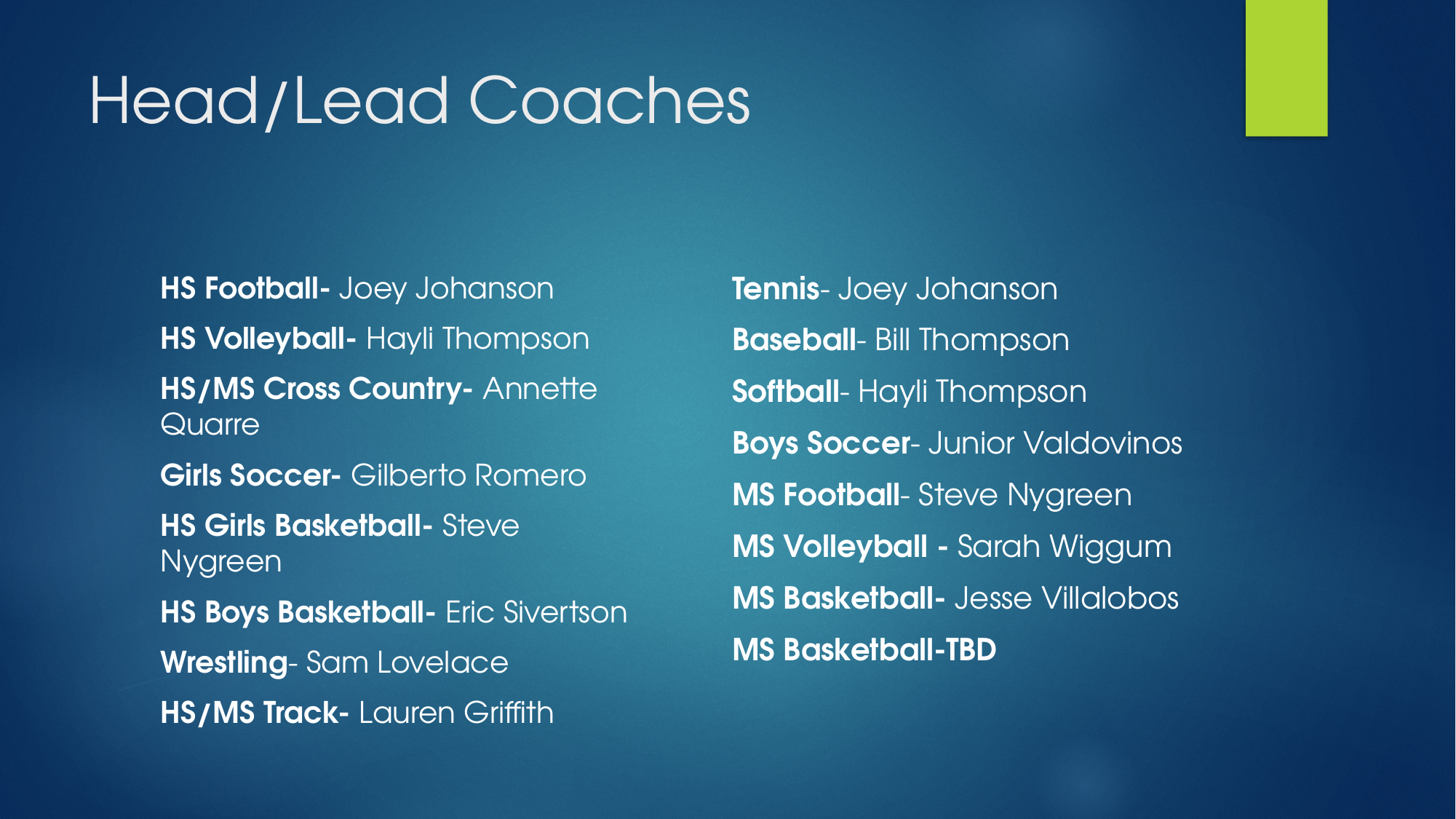

# Head/Lead Coaches
Tennis- Joey Johanson
Baseball- Bill Thompson
Softball- Hayli Thompson
Boys Soccer- Junior Valdovinos
MS Football- Steve Nygreen
MS Volleyball - Sarah Wiggum
MS Basketball- Jesse Villalobos
MS Basketball-TBD
HS Football- Joey Johanson
HS Volleyball- Hayli Thompson
HS/MS Cross Country- Annette Quarre
Girls Soccer- Gilberto Romero
HS Girls Basketball- Steve Nygreen
HS Boys Basketball- Eric Sivertson
Wrestling- Sam Lovelace
HS/MS Track- Lauren Griffith